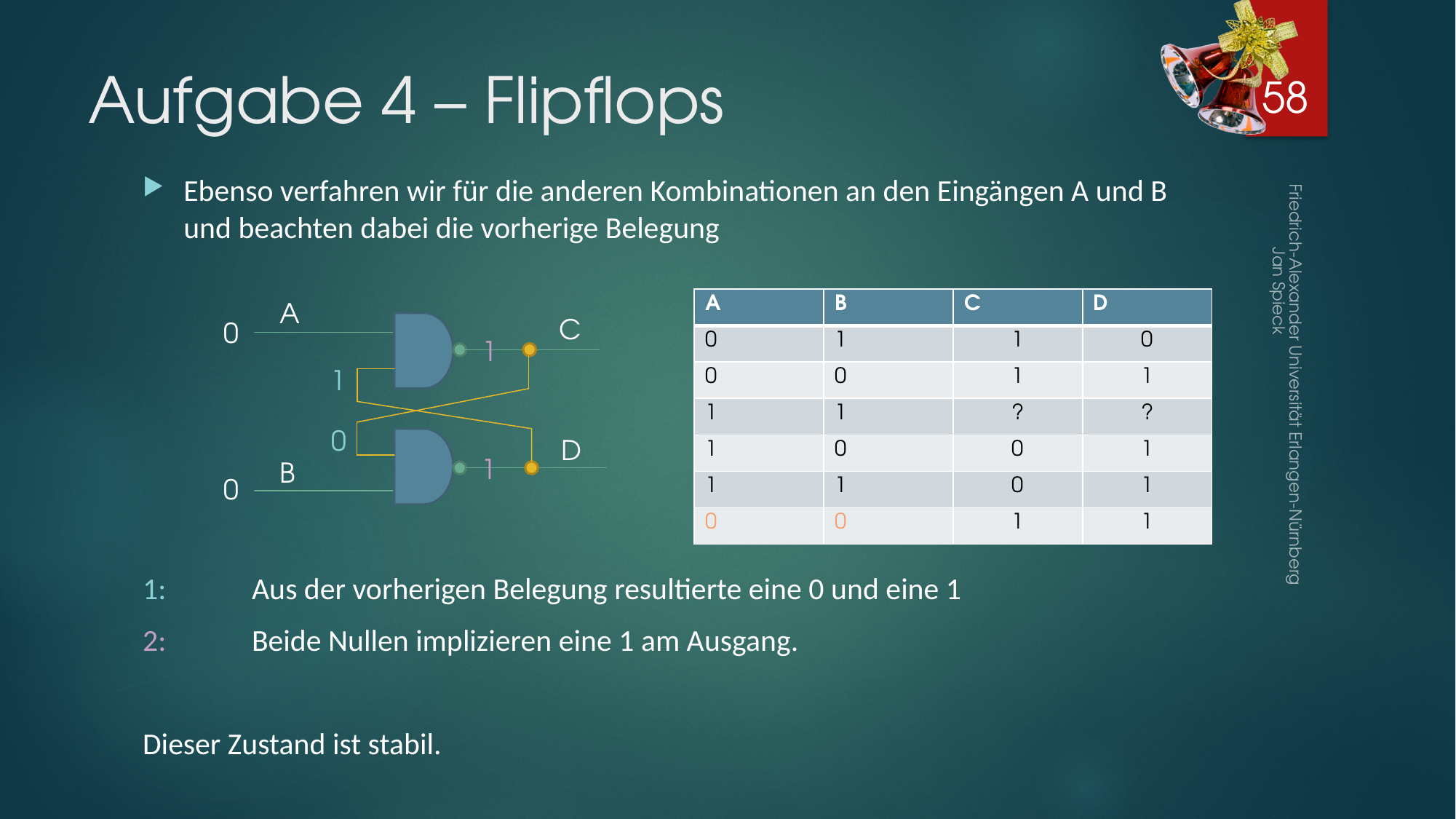

58
# Aufgabe 4 – Flipflops
Ebenso verfahren wir für die anderen Kombinationen an den Eingängen A und B und beachten dabei die vorherige Belegung

1:	Aus der vorherigen Belegung resultierte eine 0 und eine 1
2:	Beide Nullen implizieren eine 1 am Ausgang.

Dieser Zustand ist stabil.
| A | B | C | D |
| --- | --- | --- | --- |
| 0 | 1 | 1 | 0 |
| 0 | 0 | 1 | 1 |
| 1 | 1 | ? | ? |
| 1 | 0 | 0 | 1 |
| 1 | 1 | 0 | 1 |
| 0 | 0 | 1 | 1 |
A
C
0

1

1
Friedrich-Alexander Universität Erlangen-Nürnberg                      Jan Spieck
0
D

1
B

0